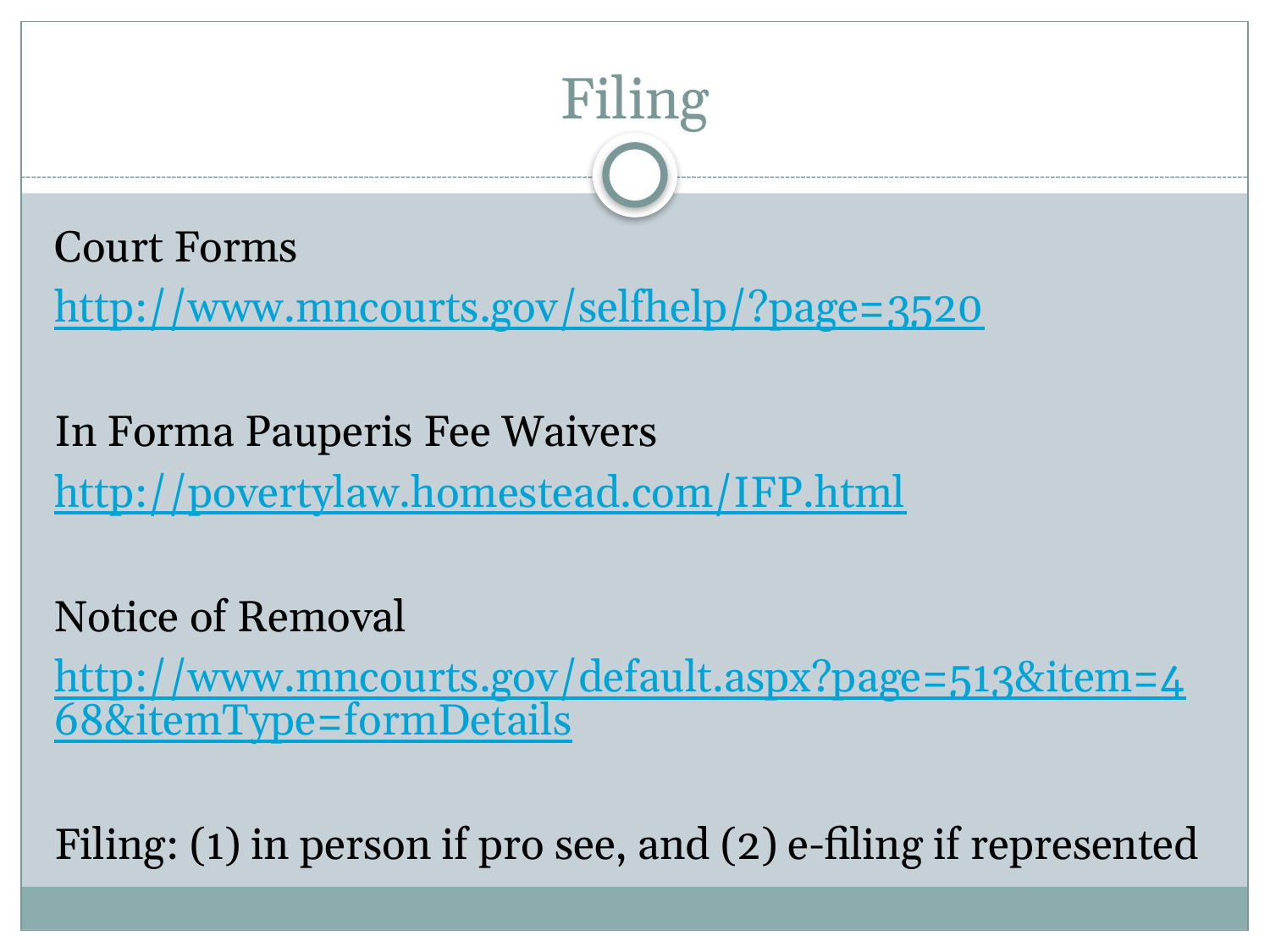

# Filing
Court Forms
http://www.mncourts.gov/selfhelp/?page=3520

In Forma Pauperis Fee Waivers
http://povertylaw.homestead.com/IFP.html

Notice of Removal
http://www.mncourts.gov/default.aspx?page=513&item=468&itemType=formDetails

Filing: (1) in person if pro see, and (2) e-filing if represented